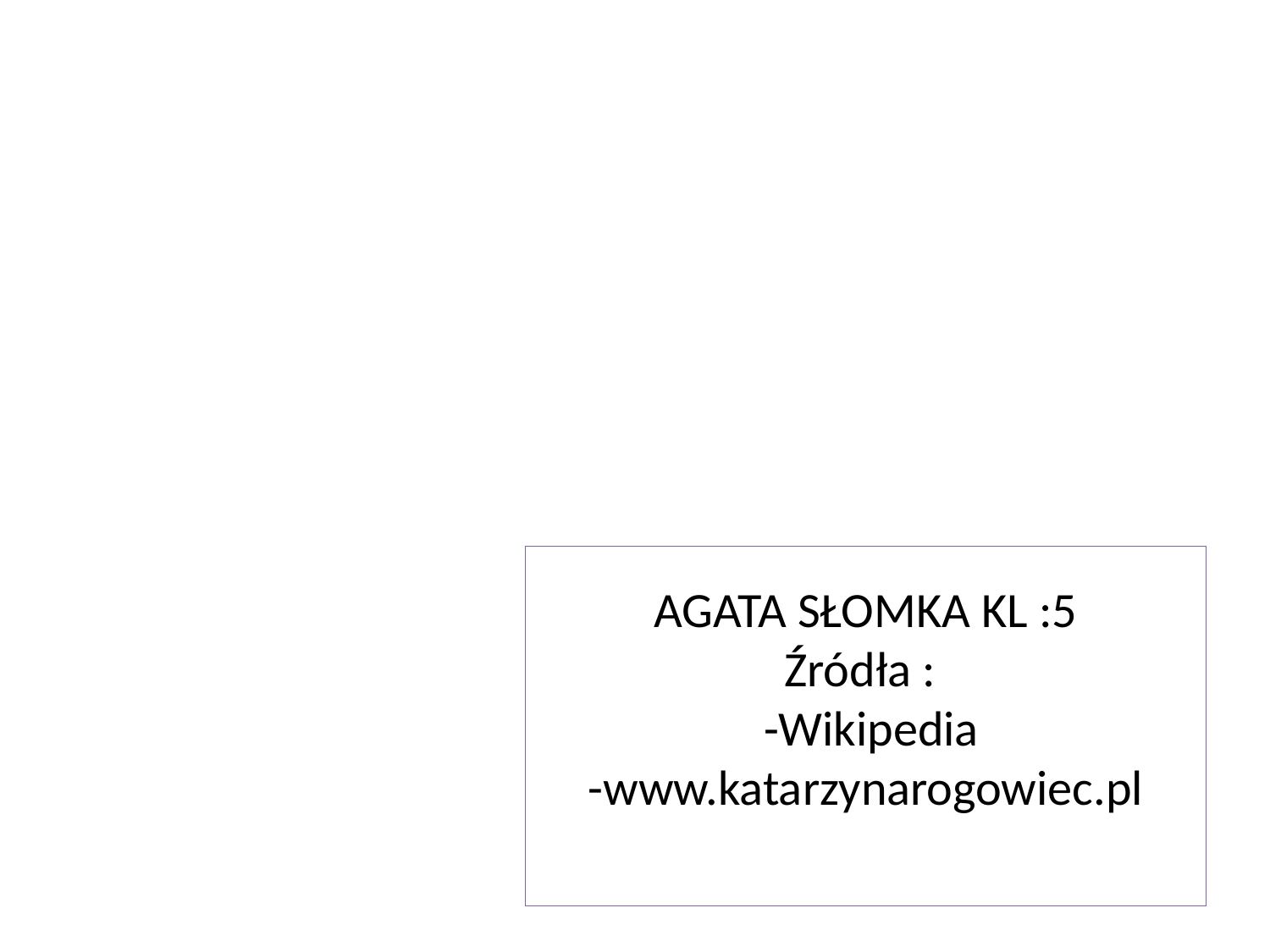

# AGATA SŁOMKA KL :5 Źródła : -Wikipedia -www.katarzynarogowiec.pl